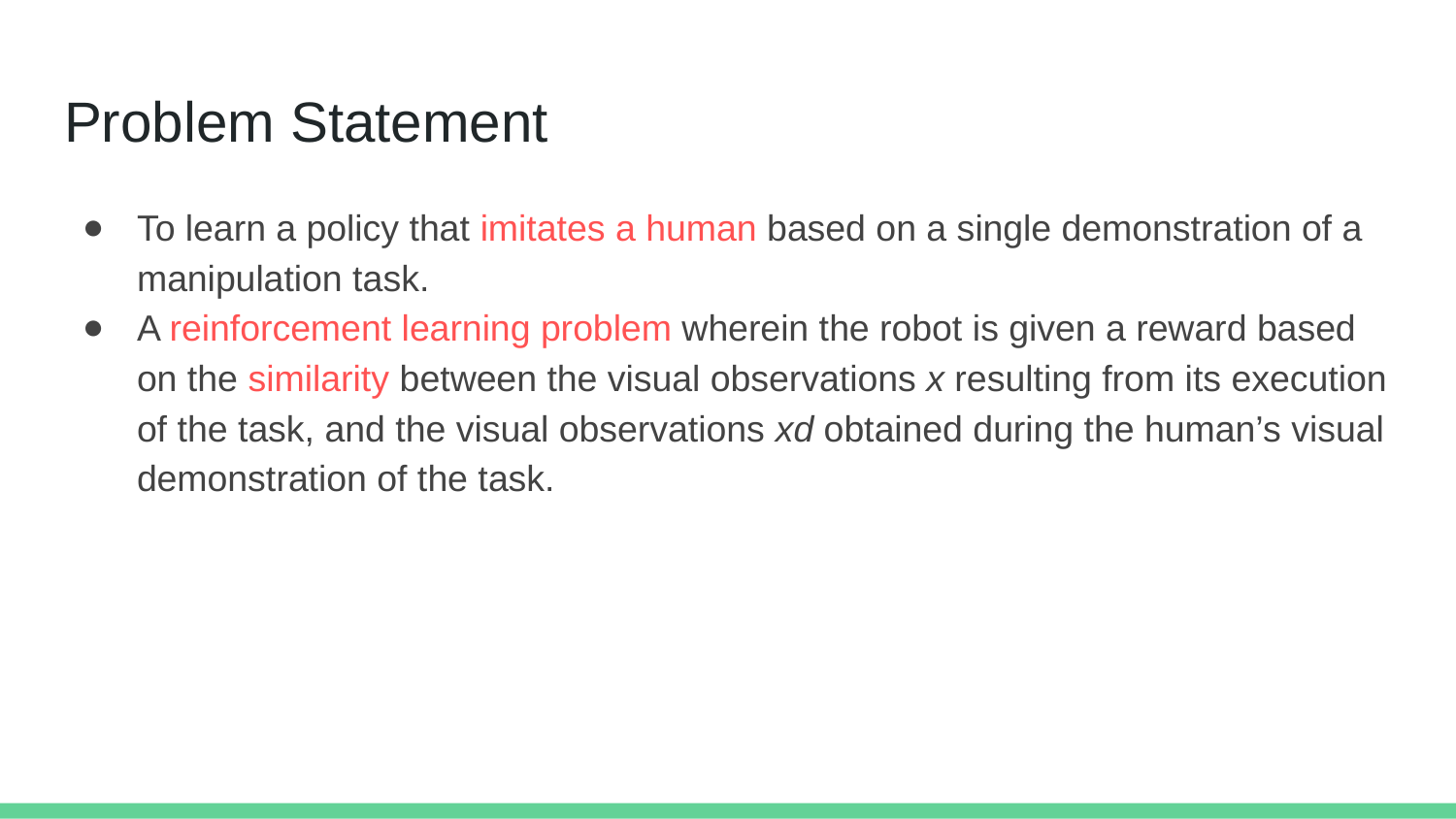

# Problem Statement
To learn a policy that imitates a human based on a single demonstration of a manipulation task.
A reinforcement learning problem wherein the robot is given a reward based on the similarity between the visual observations x resulting from its execution of the task, and the visual observations xd obtained during the human’s visual demonstration of the task.